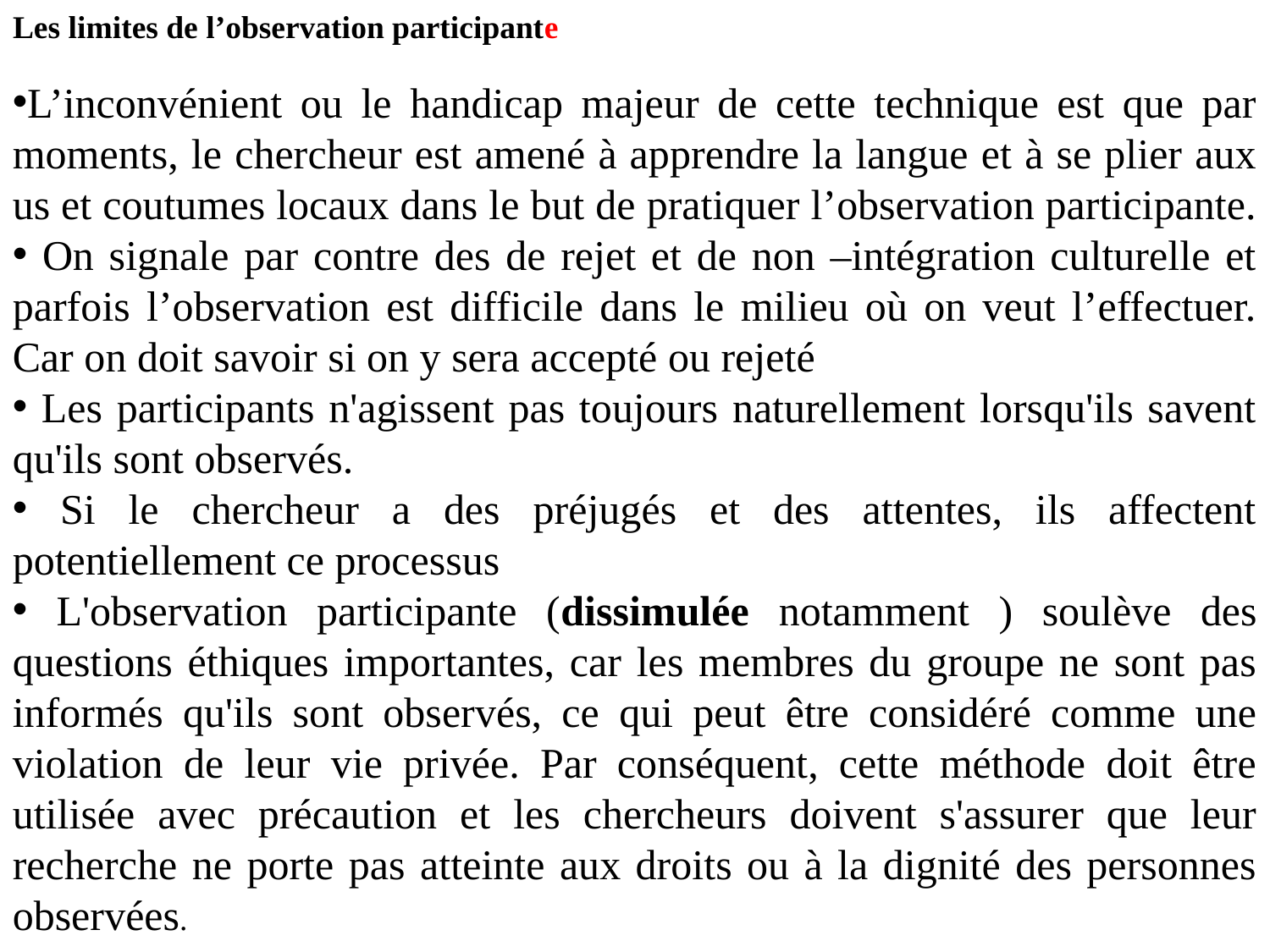

Les limites de l’observation participante
L’inconvénient ou le handicap majeur de cette technique est que par moments, le chercheur est amené à apprendre la langue et à se plier aux us et coutumes locaux dans le but de pratiquer l’observation participante.
 On signale par contre des de rejet et de non –intégration culturelle et parfois l’observation est difficile dans le milieu où on veut l’effectuer. Car on doit savoir si on y sera accepté ou rejeté
 Les participants n'agissent pas toujours naturellement lorsqu'ils savent qu'ils sont observés.
 Si le chercheur a des préjugés et des attentes, ils affectent potentiellement ce processus
 L'observation participante (dissimulée notamment ) soulève des questions éthiques importantes, car les membres du groupe ne sont pas informés qu'ils sont observés, ce qui peut être considéré comme une violation de leur vie privée. Par conséquent, cette méthode doit être utilisée avec précaution et les chercheurs doivent s'assurer que leur recherche ne porte pas atteinte aux droits ou à la dignité des personnes observées.